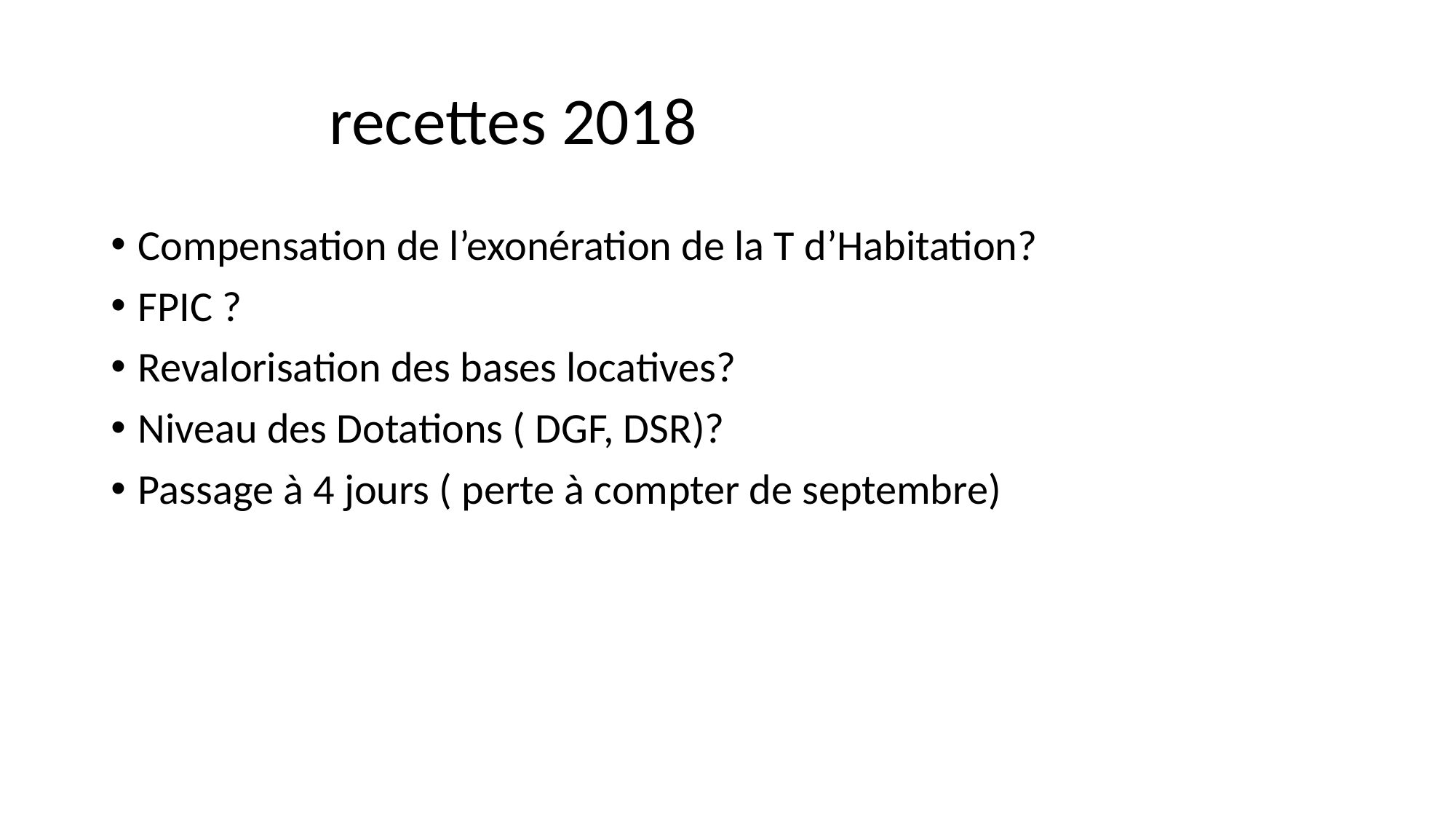

# recettes 2018
Compensation de l’exonération de la T d’Habitation?
FPIC ?
Revalorisation des bases locatives?
Niveau des Dotations ( DGF, DSR)?
Passage à 4 jours ( perte à compter de septembre)